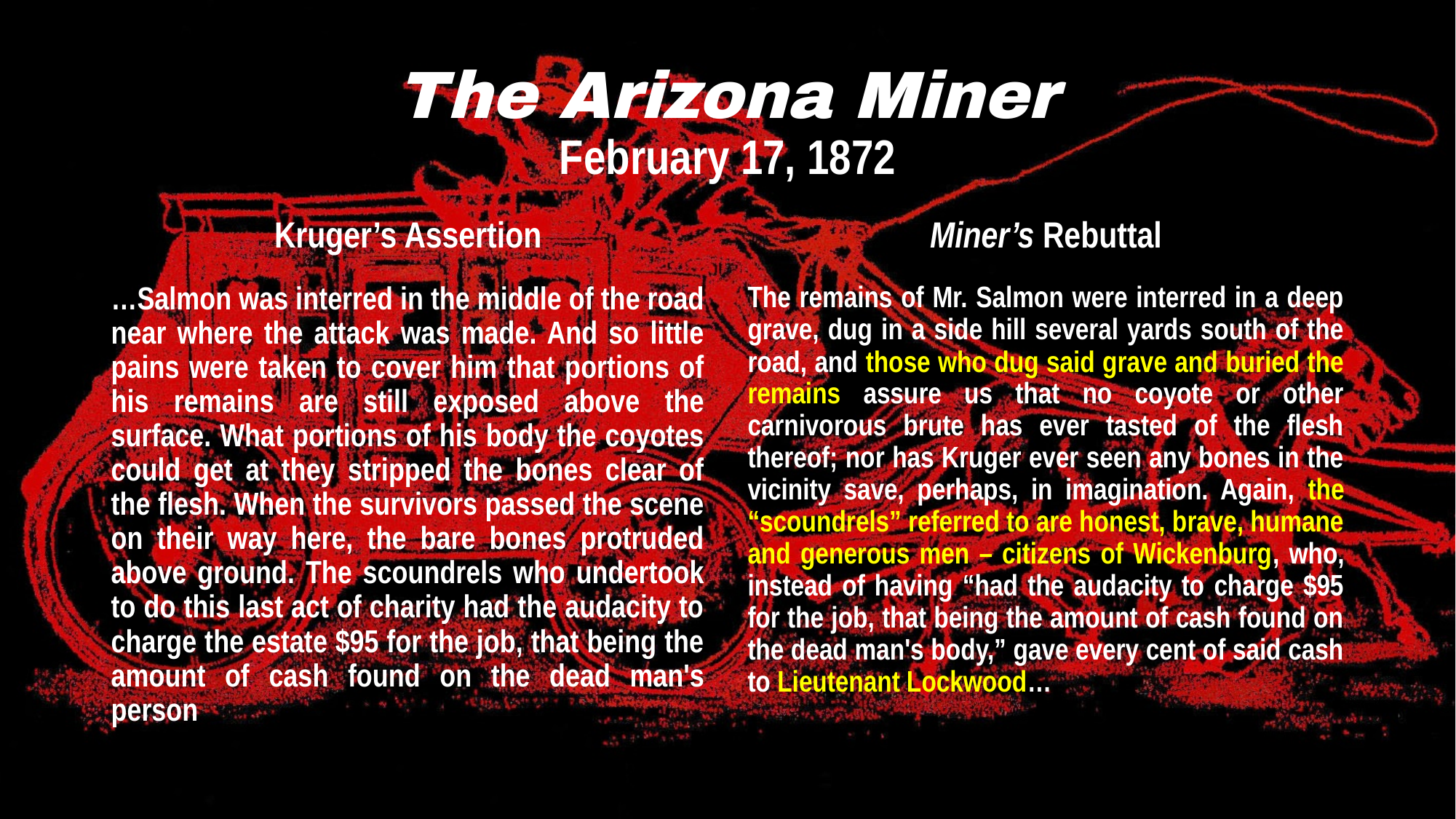

# The Arizona Miner February 17, 1872
Kruger’s Assertion
Miner’s Rebuttal
…Salmon was interred in the middle of the road near where the attack was made. And so little pains were taken to cover him that portions of his remains are still exposed above the surface. What portions of his body the coyotes could get at they stripped the bones clear of the flesh. When the survivors passed the scene on their way here, the bare bones protruded above ground. The scoundrels who undertook to do this last act of charity had the audacity to charge the estate $95 for the job, that being the amount of cash found on the dead man's person
The remains of Mr. Salmon were interred in a deep grave, dug in a side hill several yards south of the road, and those who dug said grave and buried the remains assure us that no coyote or other carnivorous brute has ever tasted of the flesh thereof; nor has Kruger ever seen any bones in the vicinity save, perhaps, in imagination. Again, the “scoundrels” referred to are honest, brave, humane and generous men – citizens of Wickenburg, who, instead of having “had the audacity to charge $95 for the job, that being the amount of cash found on the dead man's body,” gave every cent of said cash to Lieutenant Lockwood…